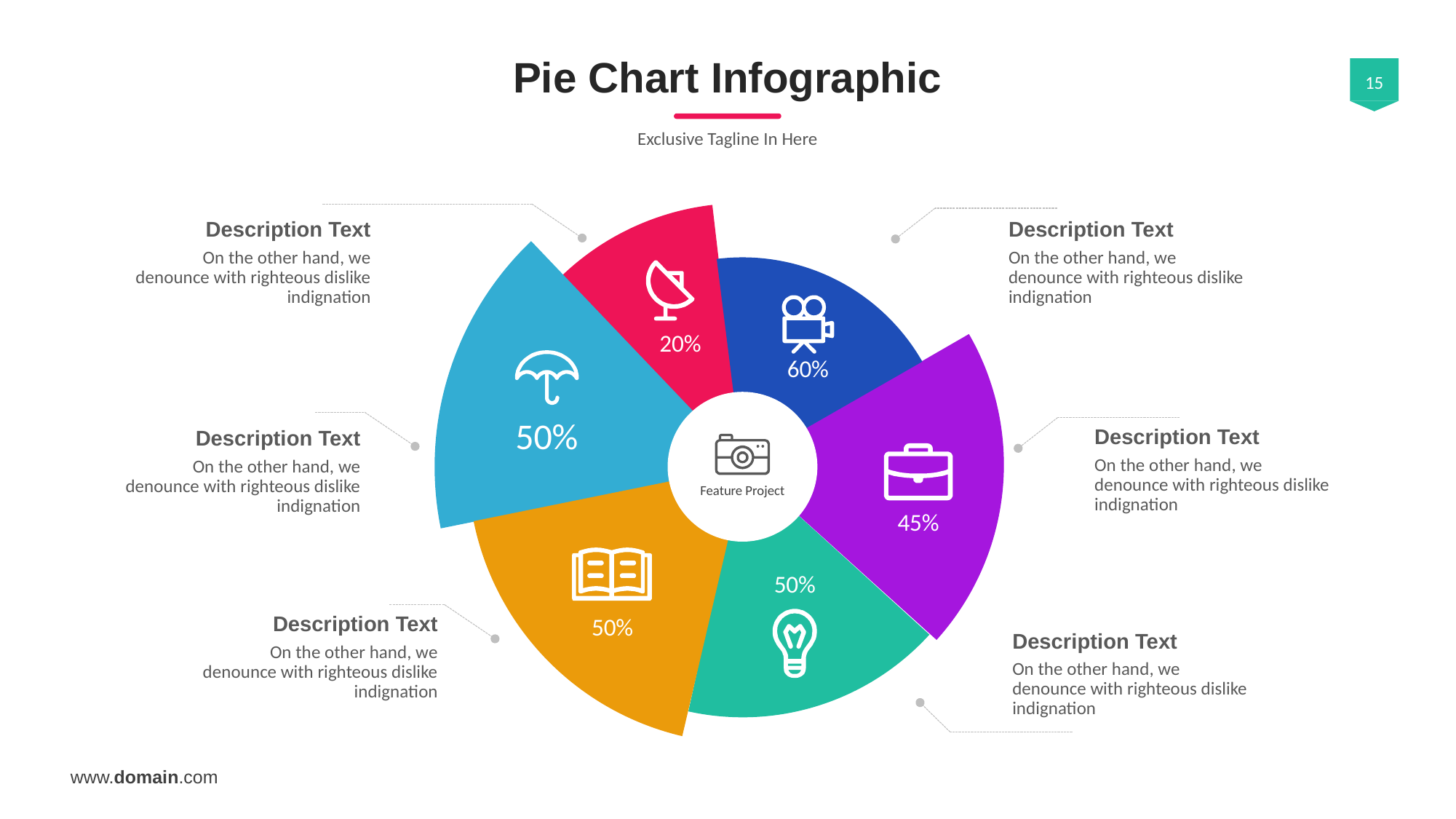

# Pie Chart Infographic
Exclusive Tagline In Here

Description Text
Description Text
On the other hand, we denounce with righteous dislike indignation
On the other hand, we denounce with righteous dislike indignation

20%

60%

Feature Project
50%
Description Text
Description Text

On the other hand, we denounce with righteous dislike indignation
On the other hand, we denounce with righteous dislike indignation
45%

50%

Description Text
50%
Description Text
On the other hand, we denounce with righteous dislike indignation
On the other hand, we denounce with righteous dislike indignation